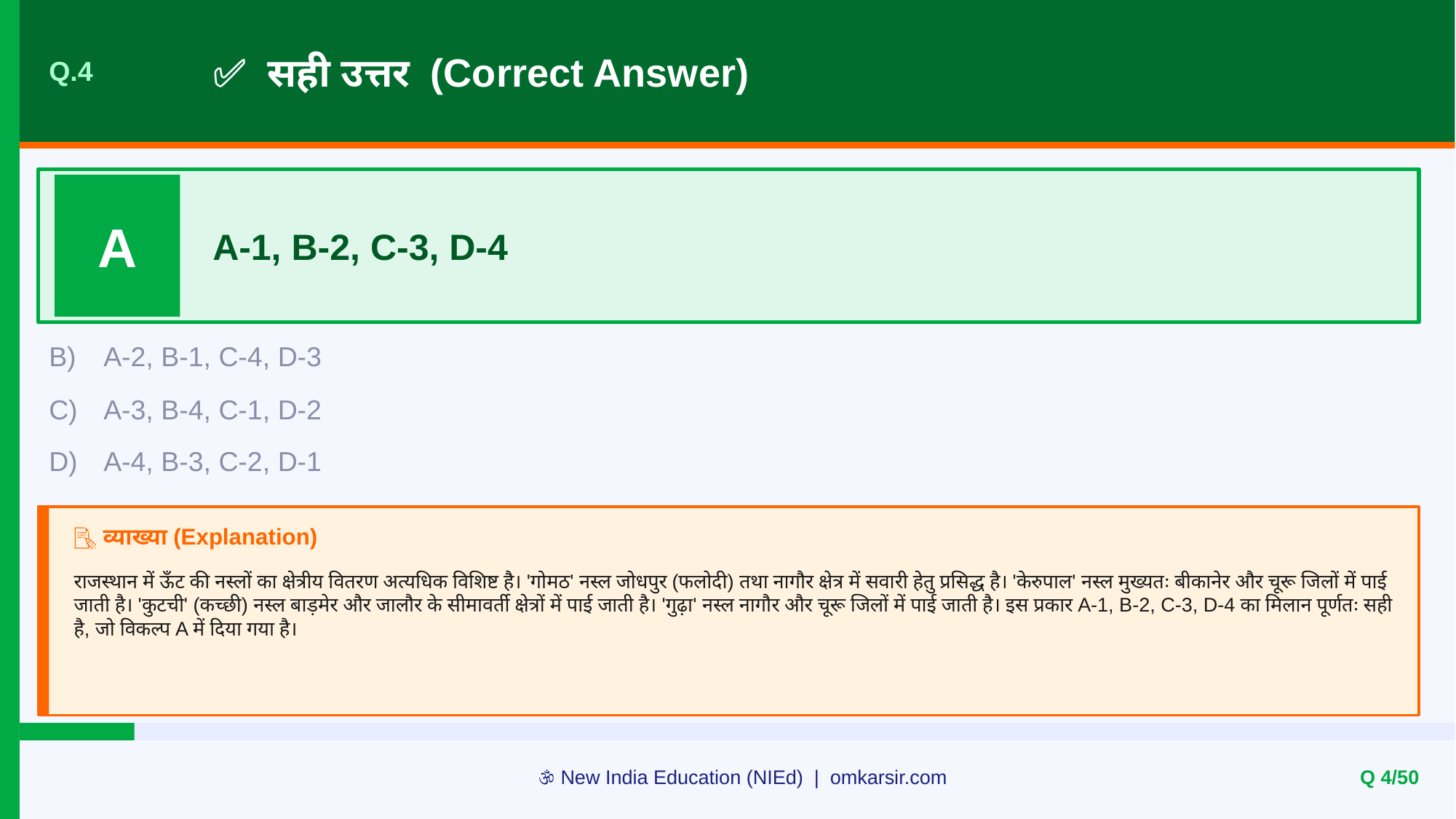

✅  सही उत्तर  (Correct Answer)
Q.4

A
A-1, B-2, C-3, D-4
B)
A-2, B-1, C-4, D-3
C)
A-3, B-4, C-1, D-2
D)
A-4, B-3, C-2, D-1

📝 व्याख्या (Explanation)
राजस्थान में ऊँट की नस्लों का क्षेत्रीय वितरण अत्यधिक विशिष्ट है। 'गोमठ' नस्ल जोधपुर (फलोदी) तथा नागौर क्षेत्र में सवारी हेतु प्रसिद्ध है। 'केरुपाल' नस्ल मुख्यतः बीकानेर और चूरू जिलों में पाई जाती है। 'कुटची' (कच्छी) नस्ल बाड़मेर और जालौर के सीमावर्ती क्षेत्रों में पाई जाती है। 'गुढ़ा' नस्ल नागौर और चूरू जिलों में पाई जाती है। इस प्रकार A-1, B-2, C-3, D-4 का मिलान पूर्णतः सही है, जो विकल्प A में दिया गया है।

🕉️ New India Education (NIEd)  |  omkarsir.com
Q 4/50